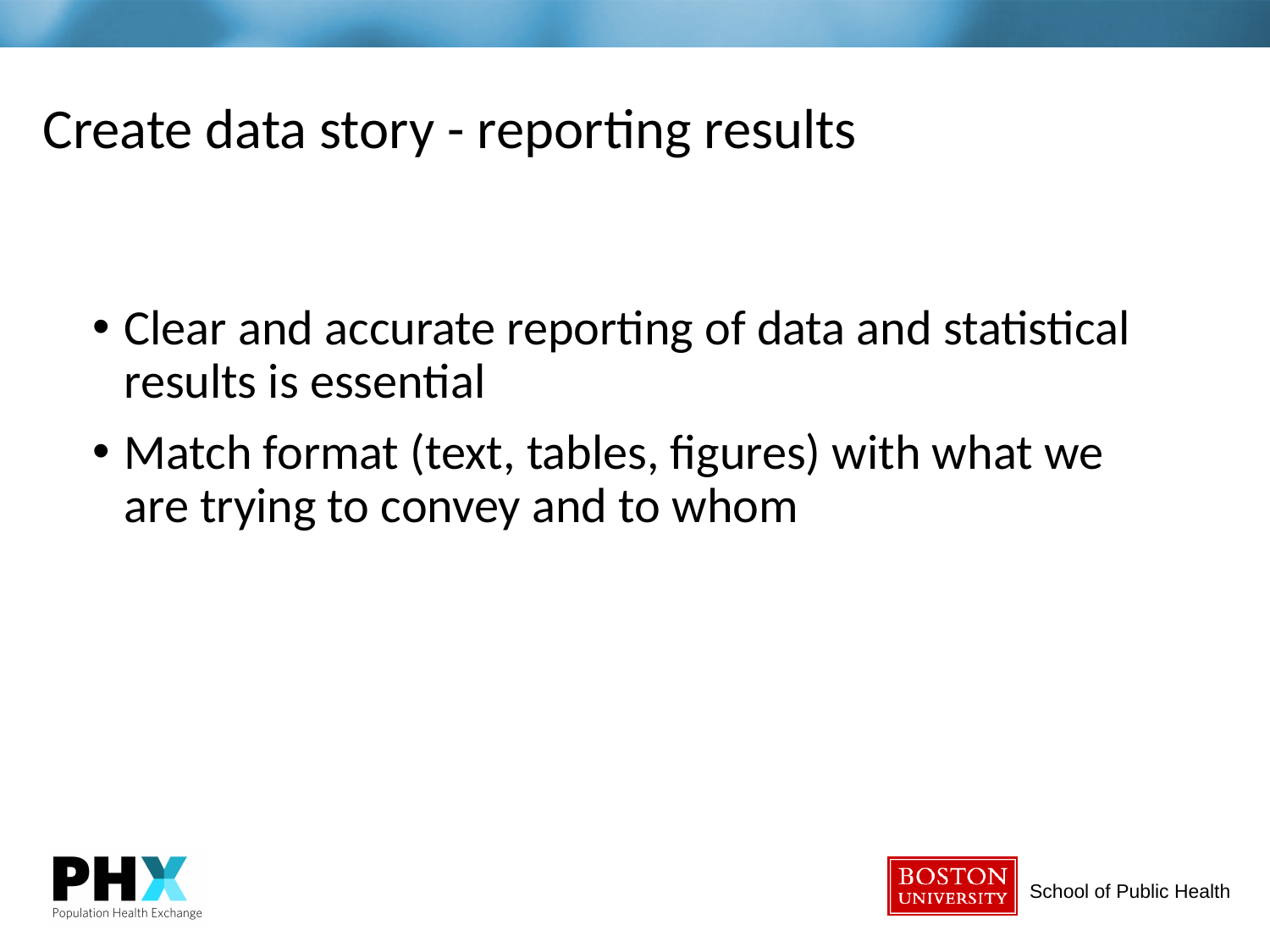

Create data story - reporting results
Clear and accurate reporting of data and statistical results is essential
Match format (text, tables, figures) with what we are trying to convey and to whom